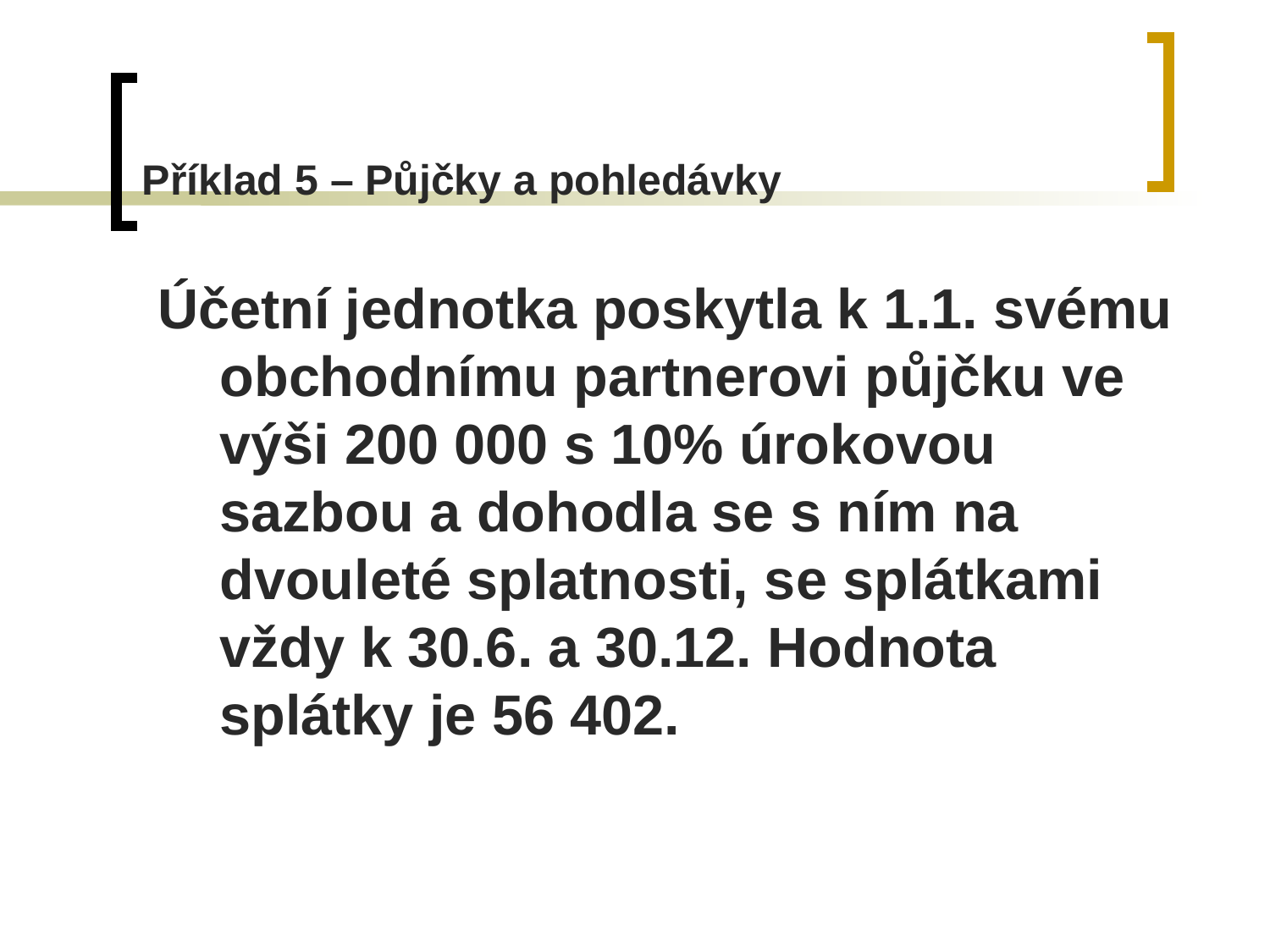

# Příklad 5 – Půjčky a pohledávky
Účetní jednotka poskytla k 1.1. svému obchodnímu partnerovi půjčku ve výši 200 000 s 10% úrokovou sazbou a dohodla se s ním na dvouleté splatnosti, se splátkami vždy k 30.6. a 30.12. Hodnota splátky je 56 402.